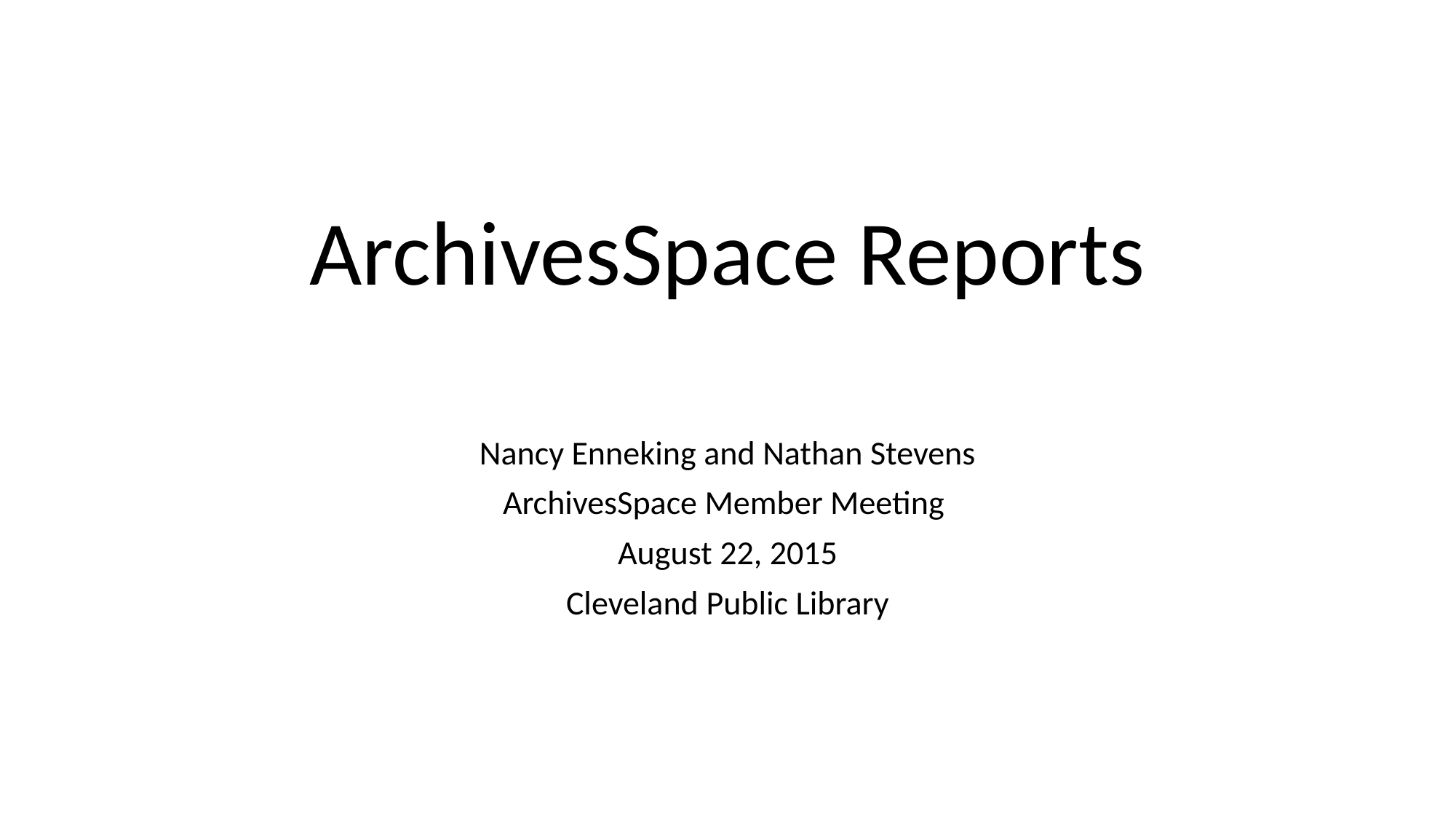

# ArchivesSpace Reports
Nancy Enneking and Nathan Stevens
ArchivesSpace Member Meeting
August 22, 2015
Cleveland Public Library